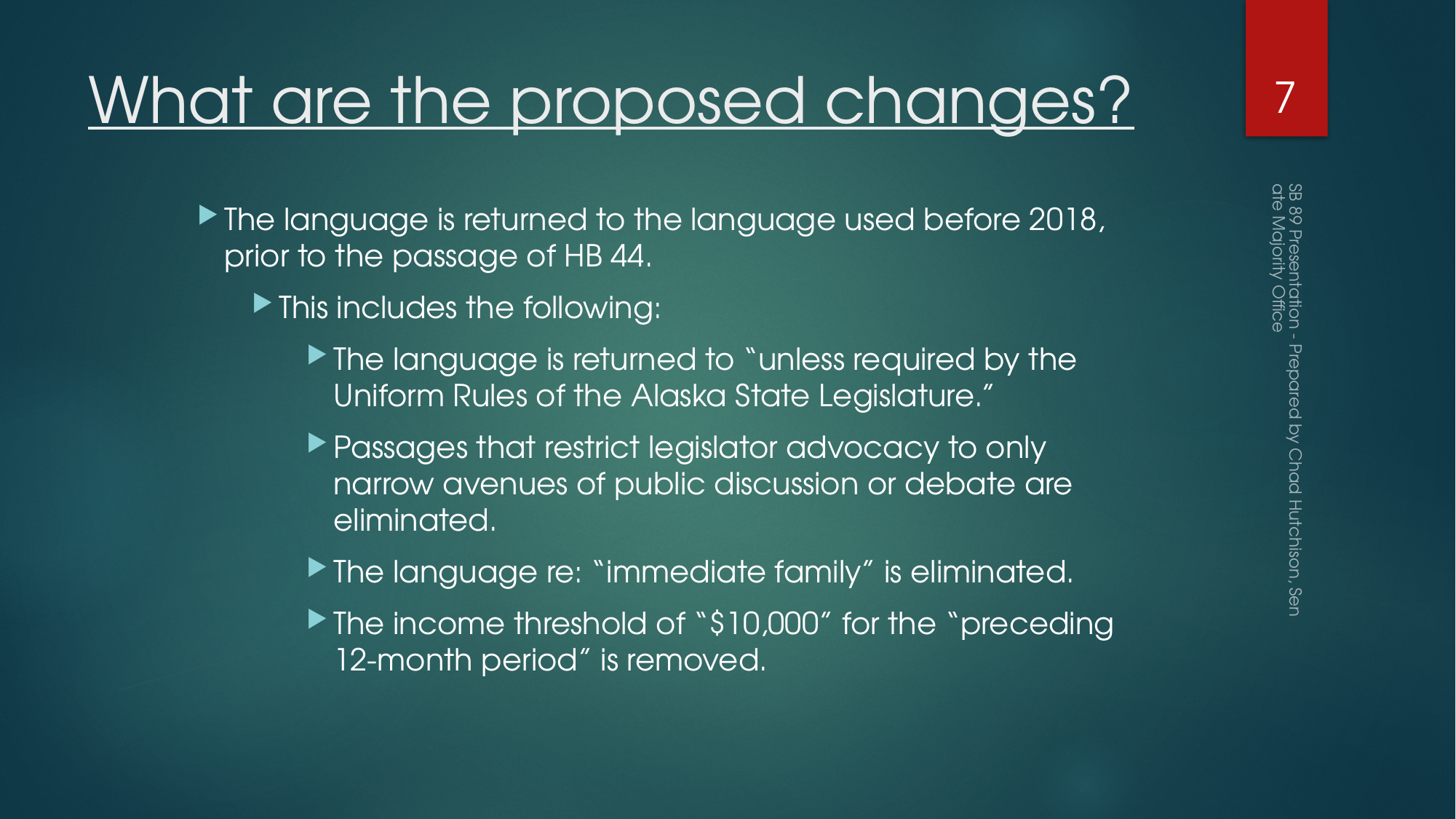

7
# What are the proposed changes?
The language is returned to the language used before 2018, prior to the passage of HB 44.
This includes the following:
The language is returned to “unless required by the Uniform Rules of the Alaska State Legislature.”
Passages that restrict legislator advocacy to only narrow avenues of public discussion or debate are eliminated.
The language re: “immediate family” is eliminated.
The income threshold of “$10,000” for the “preceding 12-month period” is removed.

SB 89 Presentation - Prepared by Chad Hutchison, Senate Majority Office